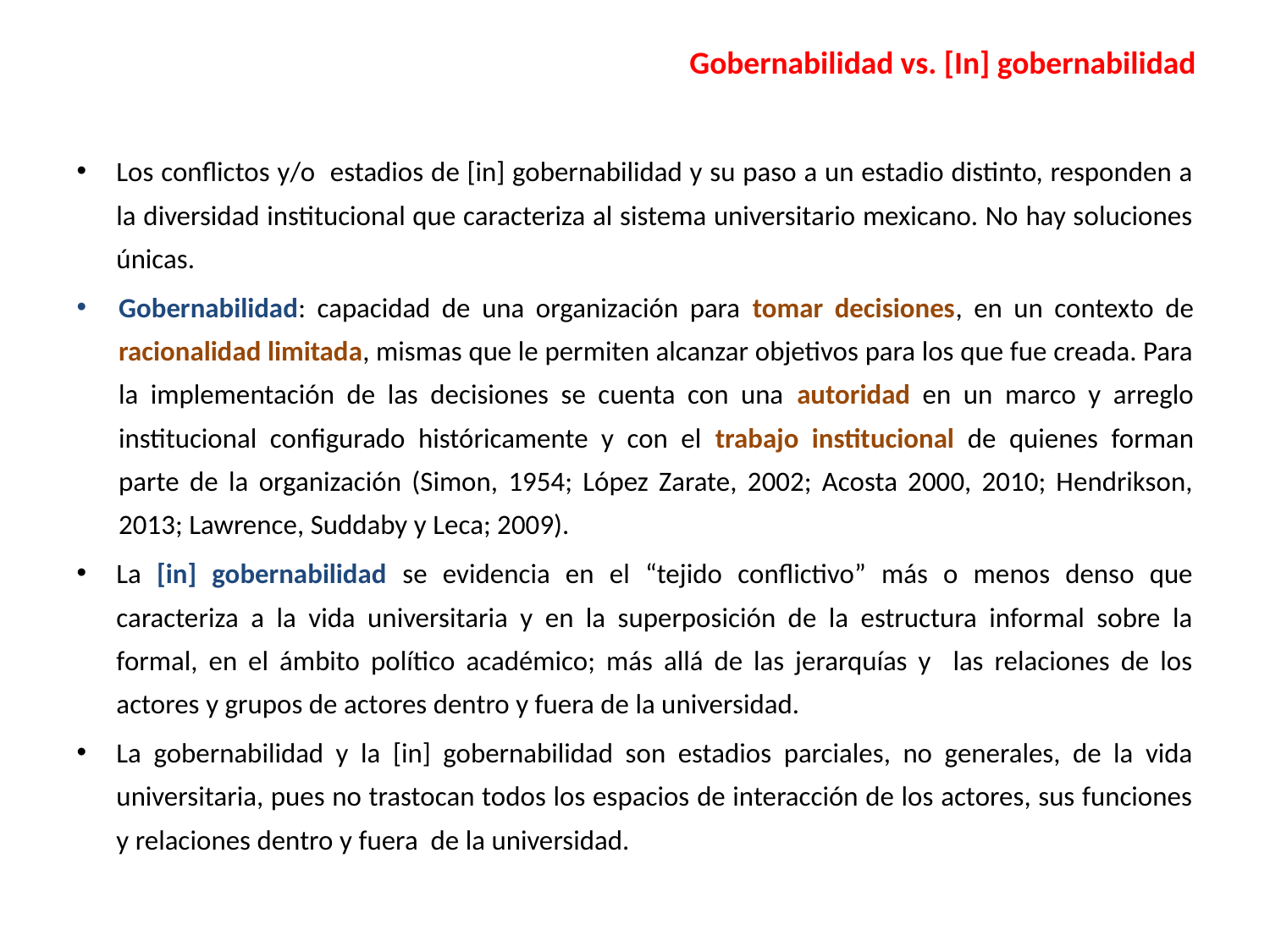

Gobernabilidad vs. [In] gobernabilidad

Los conflictos y/o  estadios de [in] gobernabilidad y su paso a un estadio distinto, responden a la diversidad institucional que caracteriza al sistema universitario mexicano. No hay soluciones únicas.
Gobernabilidad: capacidad de una organización para tomar decisiones, en un contexto de racionalidad limitada, mismas que le permiten alcanzar objetivos para los que fue creada. Para la implementación de las decisiones se cuenta con una autoridad en un marco y arreglo institucional configurado históricamente y con el trabajo institucional de quienes forman parte de la organización (Simon, 1954; López Zarate, 2002; Acosta 2000, 2010; Hendrikson, 2013; Lawrence, Suddaby y Leca; 2009).
La [in] gobernabilidad se evidencia en el “tejido conflictivo” más o menos denso que caracteriza a la vida universitaria y en la superposición de la estructura informal sobre la formal, en el ámbito político académico; más allá de las jerarquías y  las relaciones de los actores y grupos de actores dentro y fuera de la universidad.
La gobernabilidad y la [in] gobernabilidad son estadios parciales, no generales, de la vida universitaria, pues no trastocan todos los espacios de interacción de los actores, sus funciones y relaciones dentro y fuera  de la universidad.